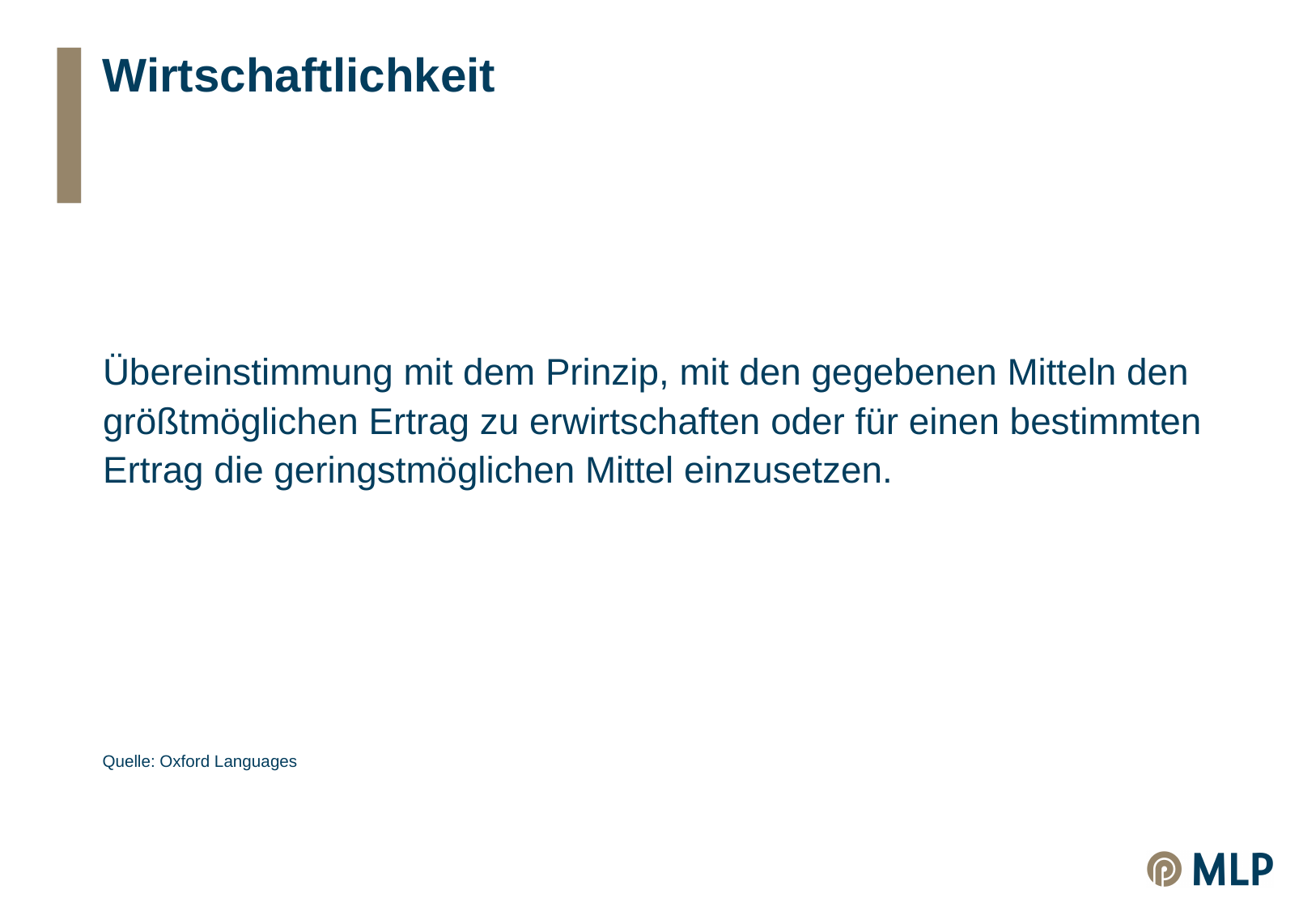

# Wirtschaftlichkeit
Übereinstimmung mit dem Prinzip, mit den gegebenen Mitteln den größtmöglichen Ertrag zu erwirtschaften oder für einen bestimmten Ertrag die geringstmöglichen Mittel einzusetzen.
Quelle: Oxford Languages